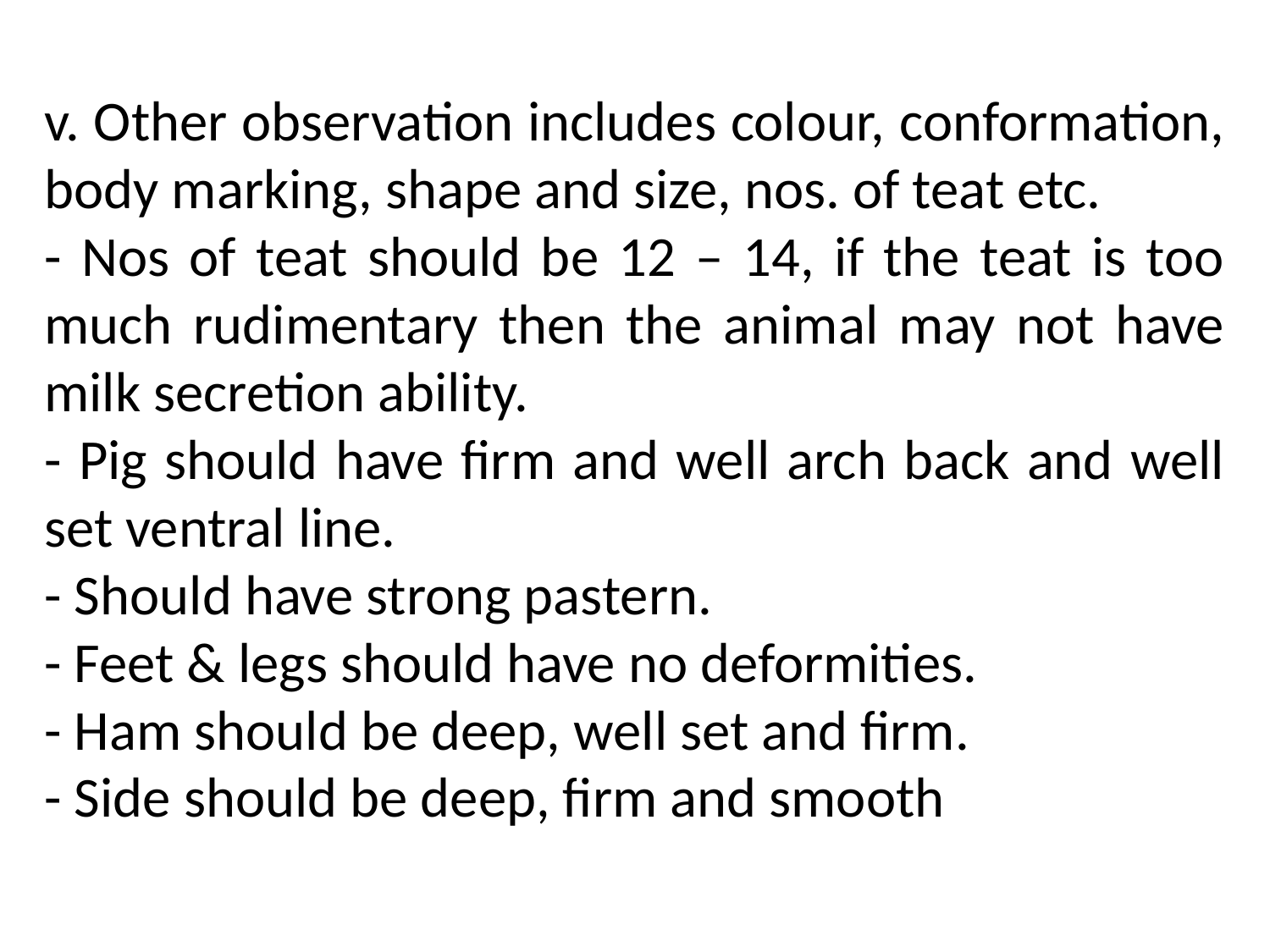

v. Other observation includes colour, conformation, body marking, shape and size, nos. of teat etc.
- Nos of teat should be 12 – 14, if the teat is too much rudimentary then the animal may not have milk secretion ability.
- Pig should have firm and well arch back and well set ventral line.
- Should have strong pastern.
- Feet & legs should have no deformities.
- Ham should be deep, well set and firm.
- Side should be deep, firm and smooth